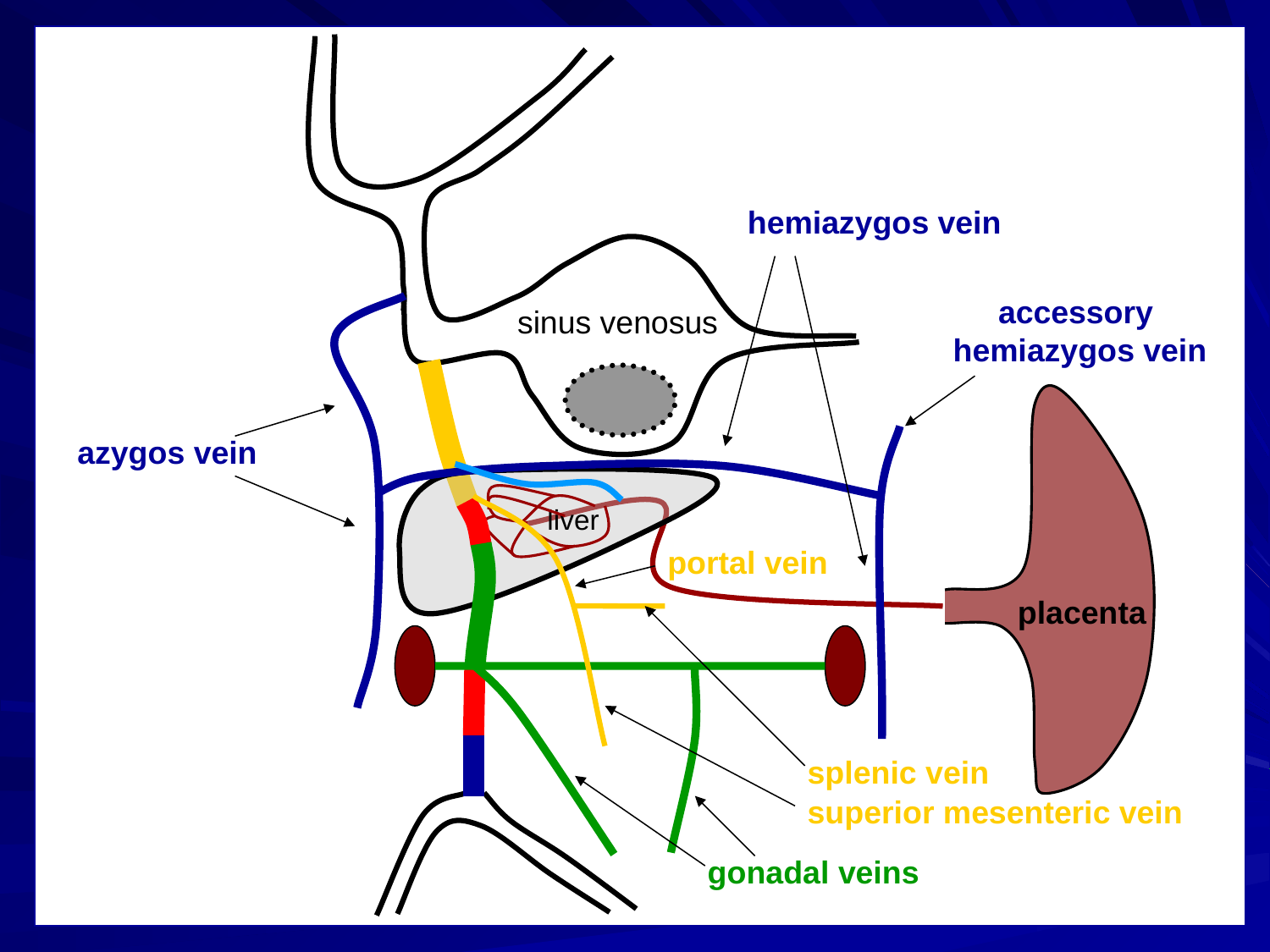

#

hemiazygos vein

accessory  hemiazygos vein

azygos vein

sinus venosus

liver

portal vein

splenic vein
superior mesenteric vein

placenta

gonadal veins